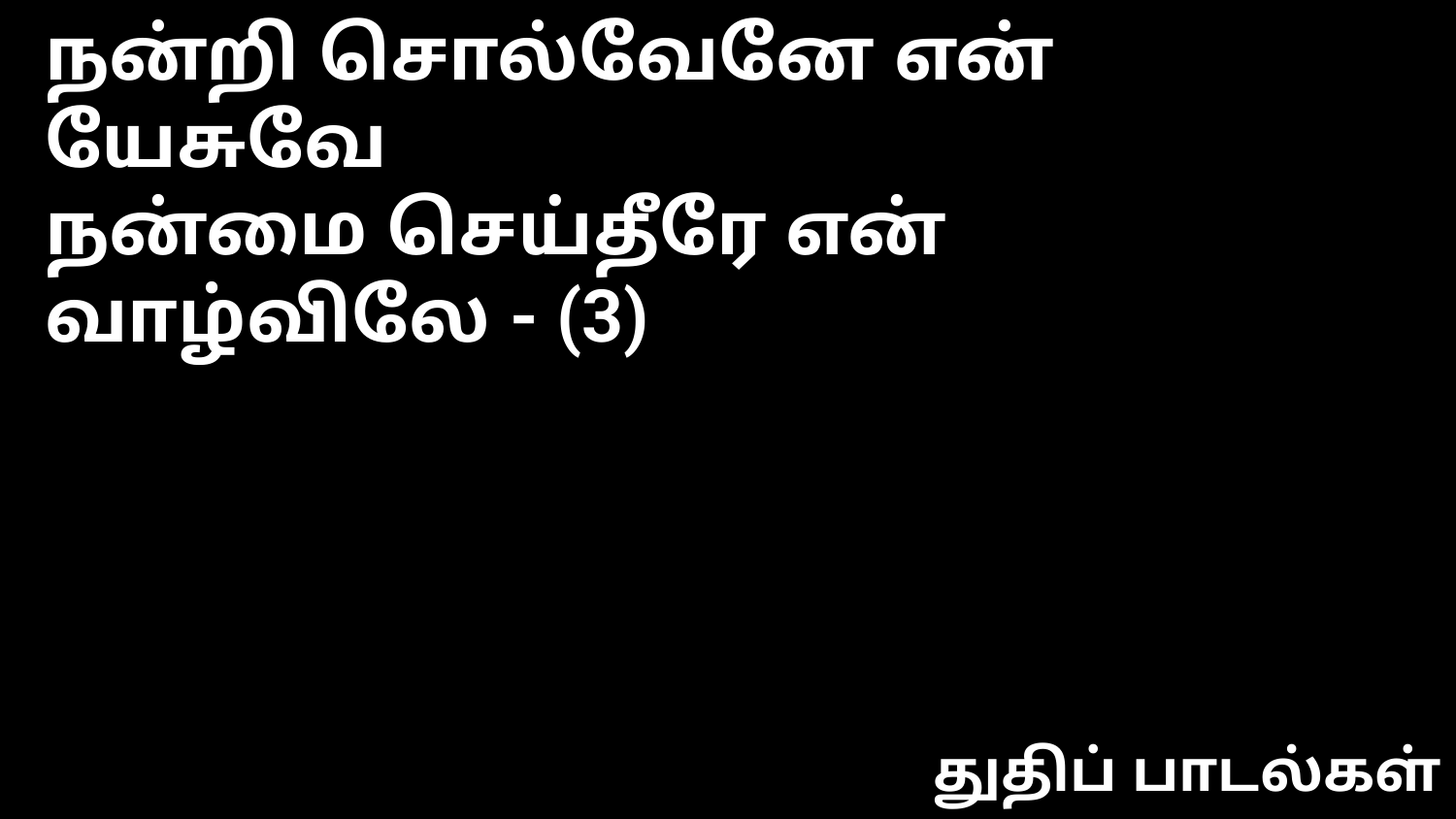

நன்றி சொல்வேனே என் யேசுவே
நன்மை செய்தீரே என் வாழ்விலே - (3)

துதிப் பாடல்கள்